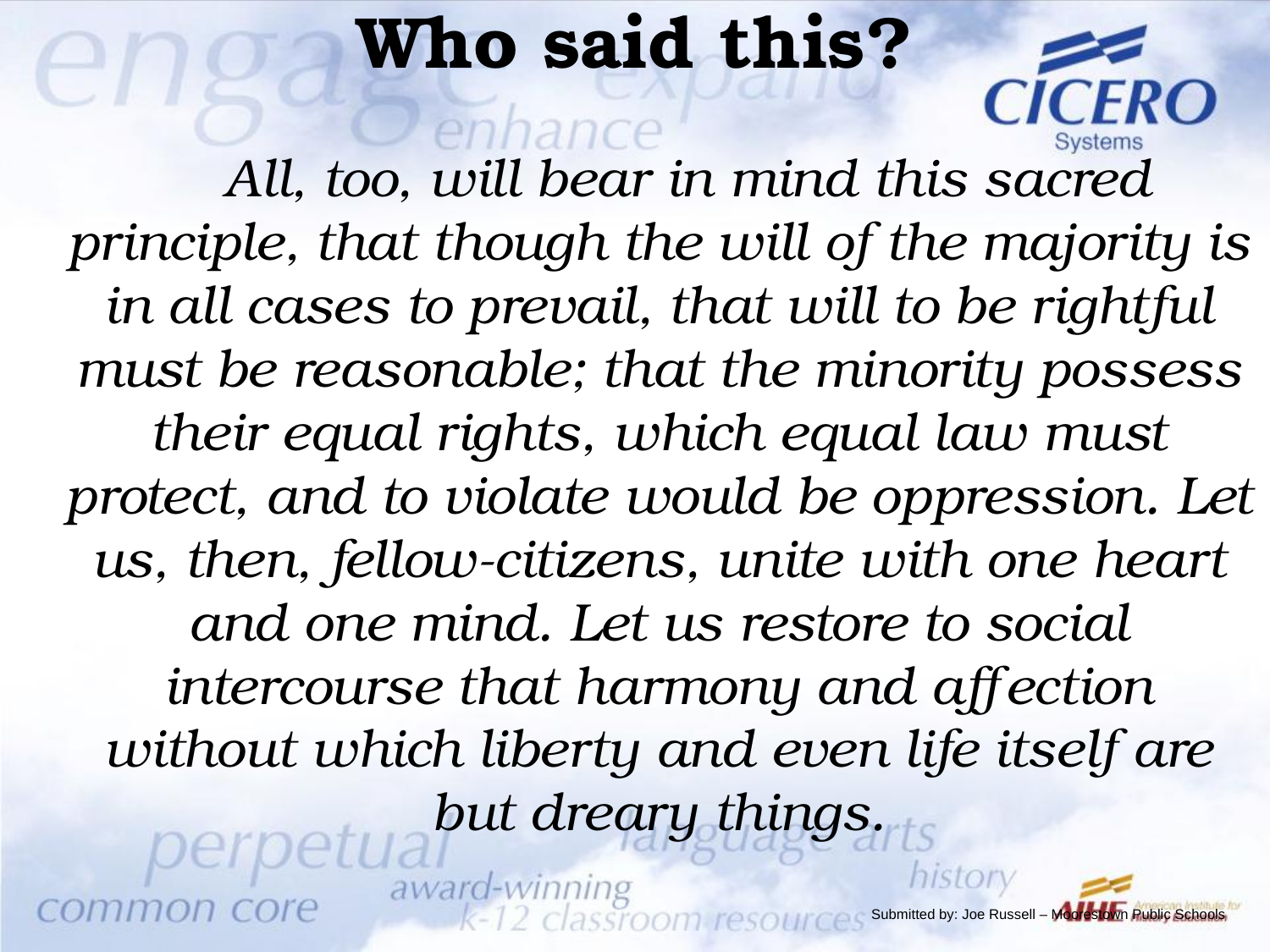

# Who said this?
	    All, too, will bear in mind this sacred principle, that though the will of the majority is in all cases to prevail, that will to be rightful must be reasonable; that the minority possess their equal rights, which equal law must protect, and to violate would be oppression. Let us, then, fellow-citizens, unite with one heart and one mind. Let us restore to social intercourse that harmony and affection without which liberty and even life itself are but dreary things.
Submitted by: Joe Russell – Moorestown Public Schools